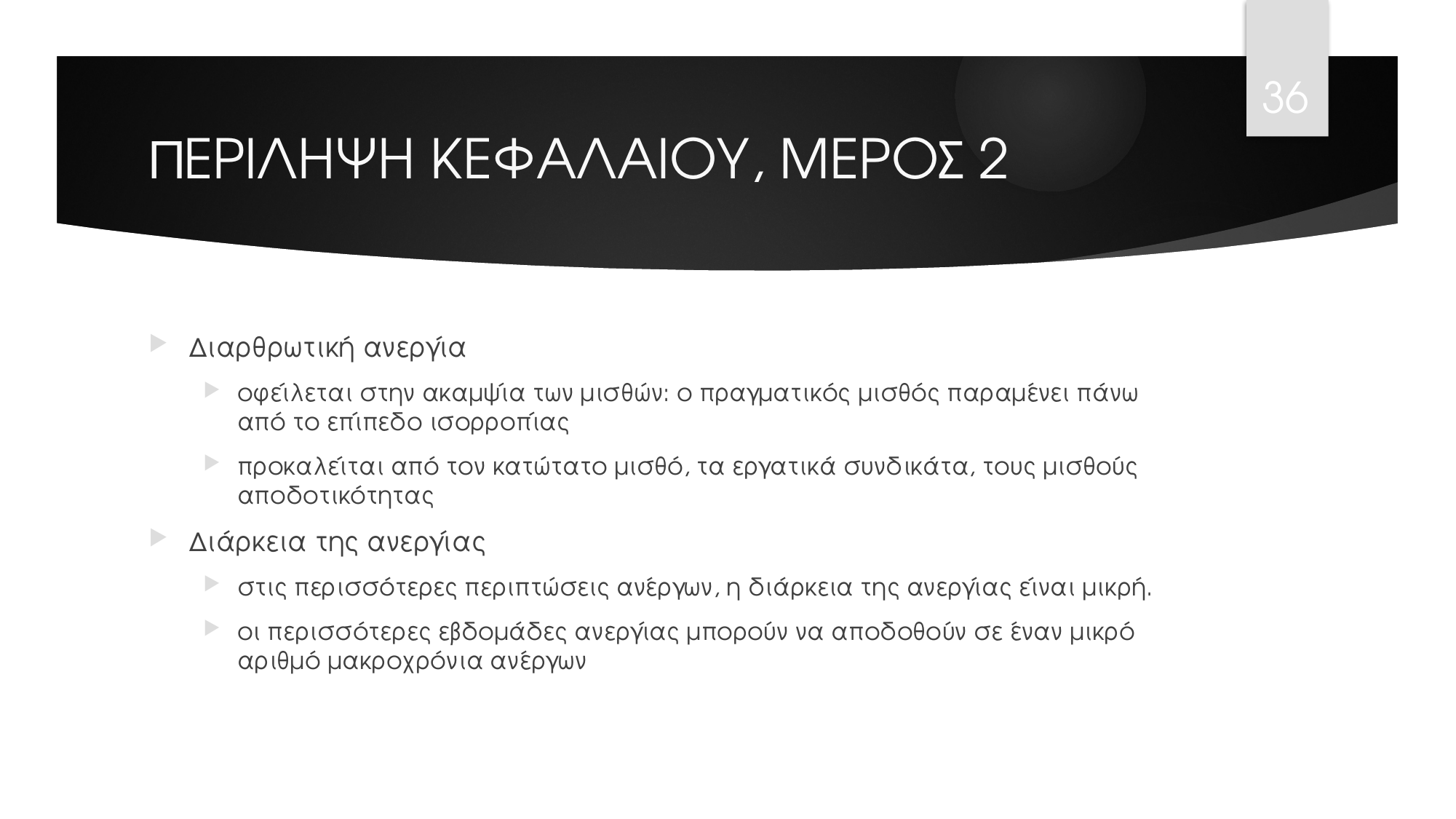

36
# ΠΕΡΙΛΗΨΗ ΚΕΦΑΛΑΙΟΥ, ΜΕΡΟΣ 2
Διαρθρωτική ανεργία
οφείλεται στην ακαμψία των μισθών: ο πραγματικός μισθός παραμένει πάνω από το επίπεδο ισορροπίας
προκαλείται από τον κατώτατο μισθό, τα εργατικά συνδικάτα, τους μισθούς αποδοτικότητας
Διάρκεια της ανεργίας
στις περισσότερες περιπτώσεις ανέργων, η διάρκεια της ανεργίας είναι μικρή.
οι περισσότερες εβδομάδες ανεργίας μπορούν να αποδοθούν σε έναν μικρό αριθμό μακροχρόνια ανέργων